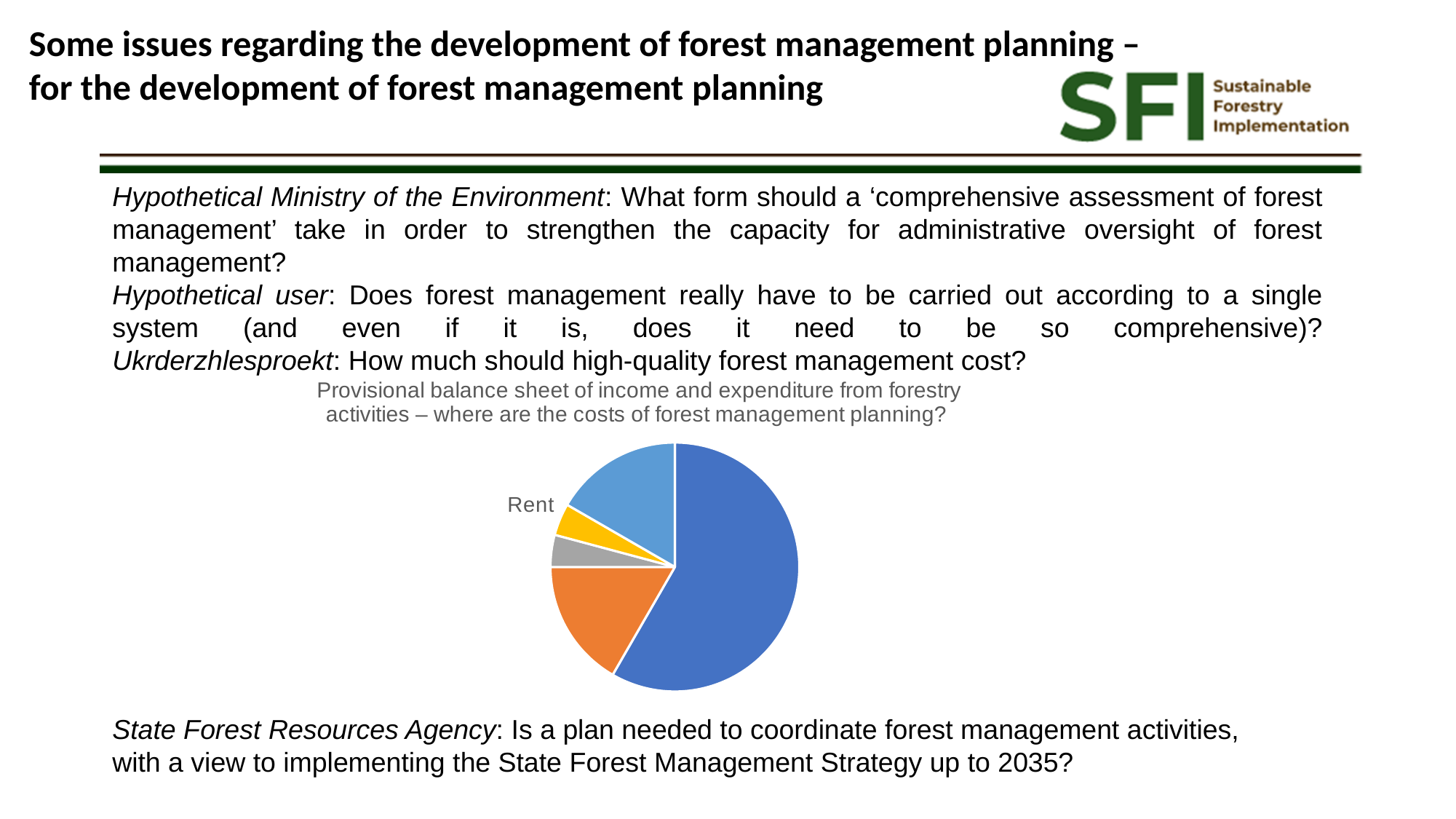

Some issues regarding the development of forest management planning – for the development of forest management planning
Hypothetical Ministry of the Environment: What form should a ‘comprehensive assessment of forest management’ take in order to strengthen the capacity for administrative oversight of forest management?
Hypothetical user: Does forest management really have to be carried out according to a single system (and even if it is, does it need to be so comprehensive)?
Ukrderzhlesproekt: How much should high-quality forest management cost?

[unsupported chart]

State Forest Resources Agency: Is a plan needed to coordinate forest management activities,
with a view to implementing the State Forest Management Strategy up to 2035?